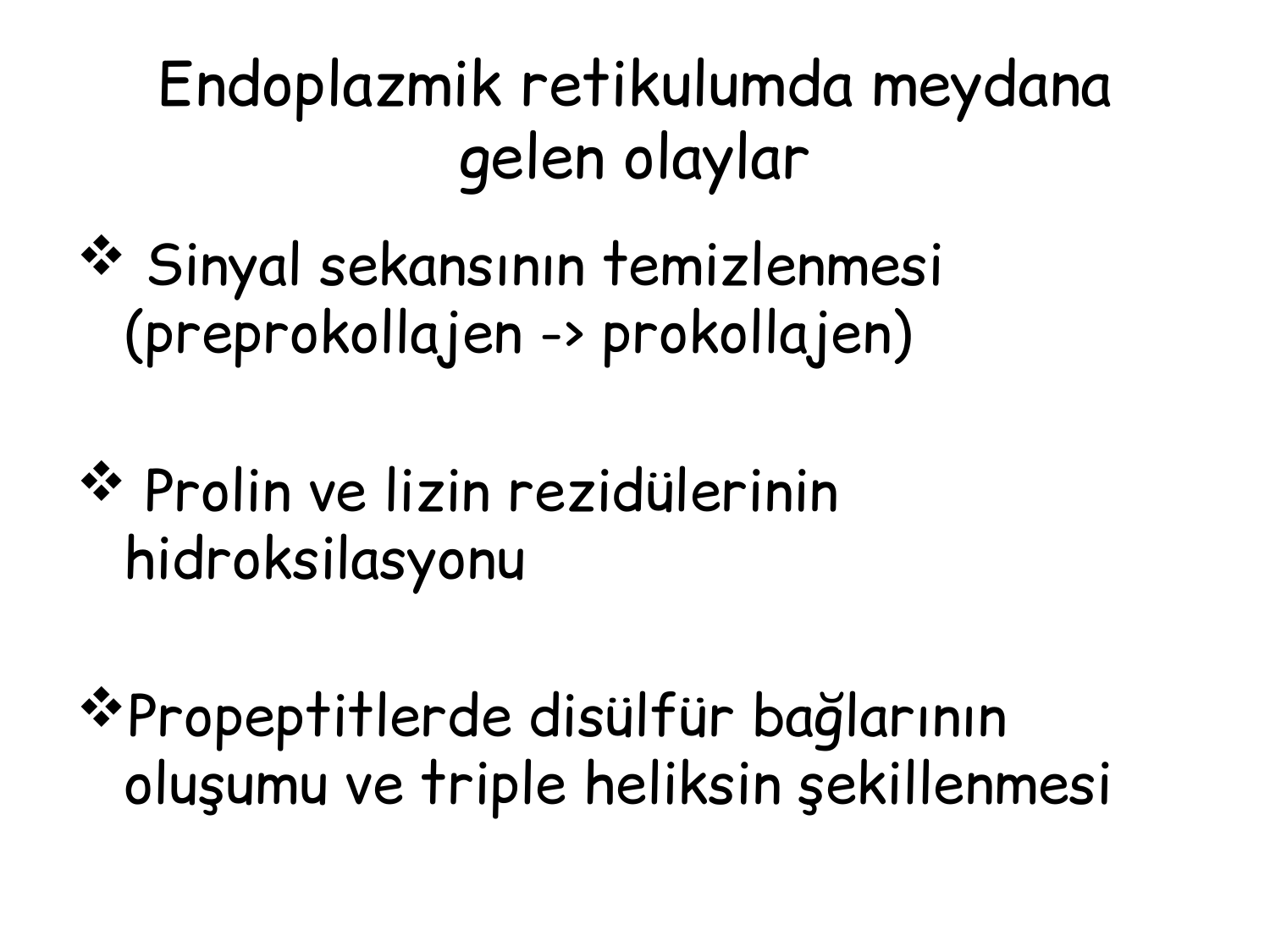

# Endoplazmik retikulumda meydana gelen olaylar
 Sinyal sekansının temizlenmesi (preprokollajen -> prokollajen)

 Prolin ve lizin rezidülerinin hidroksilasyonu

Propeptitlerde disülfür bağlarının oluşumu ve triple heliksin şekillenmesi